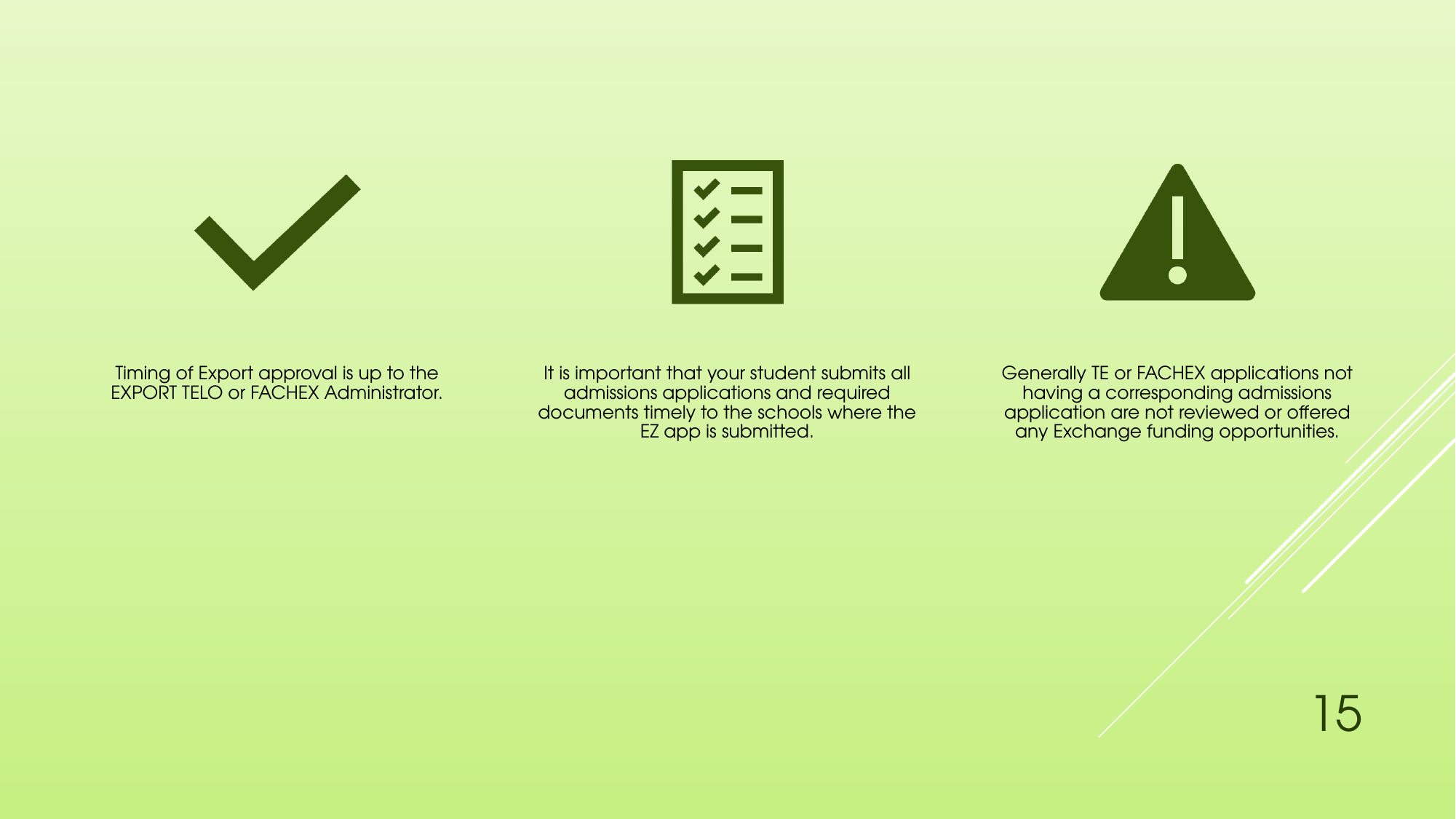

Timing of Export approval is up to the EXPORT TELO or FACHEX Administrator.
It is important that your student submits all admissions applications and required documents timely to the schools where the EZ app is submitted.
Generally TE or FACHEX applications not having a corresponding admissions application are not reviewed or offered any Exchange funding opportunities.
15